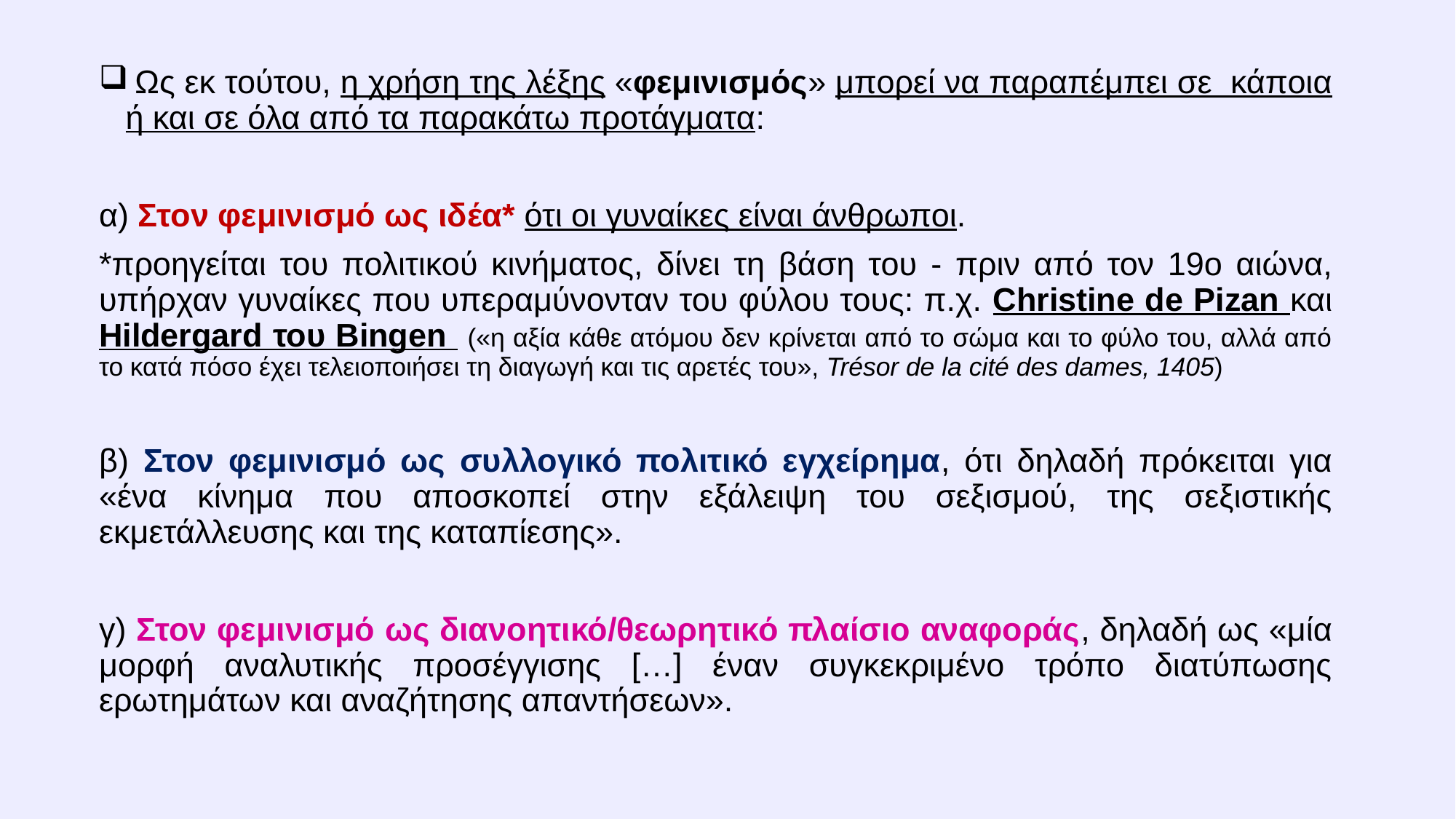

Ως εκ τούτου, η χρήση της λέξης «φεμινισμός» μπορεί να παραπέμπει σε  κάποια ή και σε όλα από τα παρακάτω προτάγματα:

α) Στον φεμινισμό ως ιδέα* ότι οι γυναίκες είναι άνθρωποι.
*προηγείται του πολιτικού κινήματος, δίνει τη βάση του - πριν από τον 19ο αιώνα, υπήρχαν γυναίκες που υπεραμύνονταν του φύλου τους: π.χ. Christine de Pizan και Hildergard του Bingen  («η αξία κάθε ατόμου δεν κρίνεται από το σώμα και το φύλο του, αλλά από το κατά πόσο έχει τελειοποιήσει τη διαγωγή και τις αρετές του», Trésor de la cité des dames, 1405)

β) Στον φεμινισμό ως συλλογικό πολιτικό εγχείρημα, ότι δηλαδή πρόκειται για «ένα κίνημα που αποσκοπεί στην εξάλειψη του σεξισμού, της σεξιστικής εκμετάλλευσης και της καταπίεσης».

γ) Στον φεμινισμό ως διανοητικό/θεωρητικό πλαίσιο αναφοράς, δηλαδή ως «μία μορφή αναλυτικής προσέγγισης […] έναν συγκεκριμένο τρόπο διατύπωσης ερωτημάτων και αναζήτησης απαντήσεων».